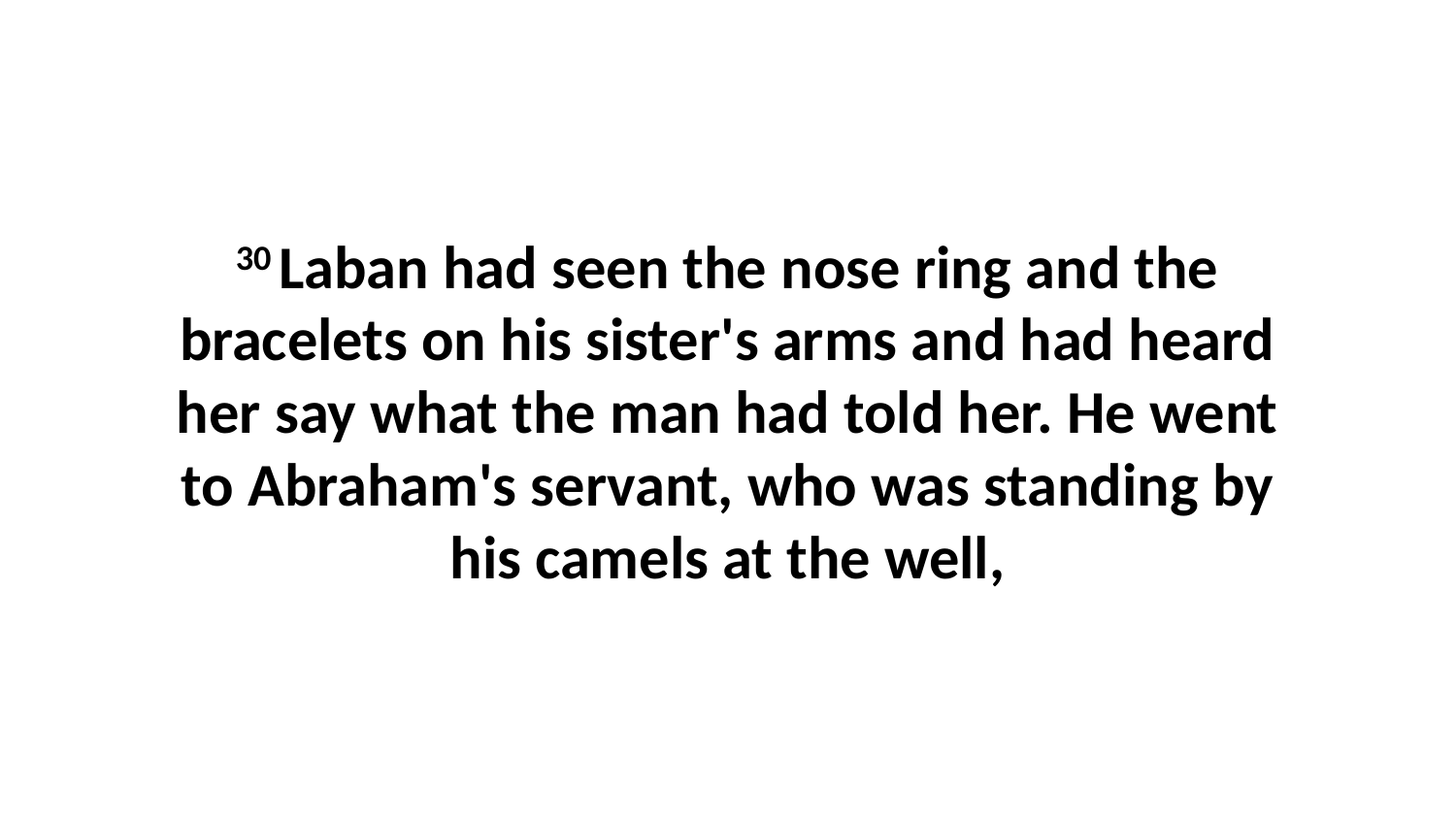

30 Laban had seen the nose ring and the bracelets on his sister's arms and had heard her say what the man had told her. He went to Abraham's servant, who was standing by his camels at the well,